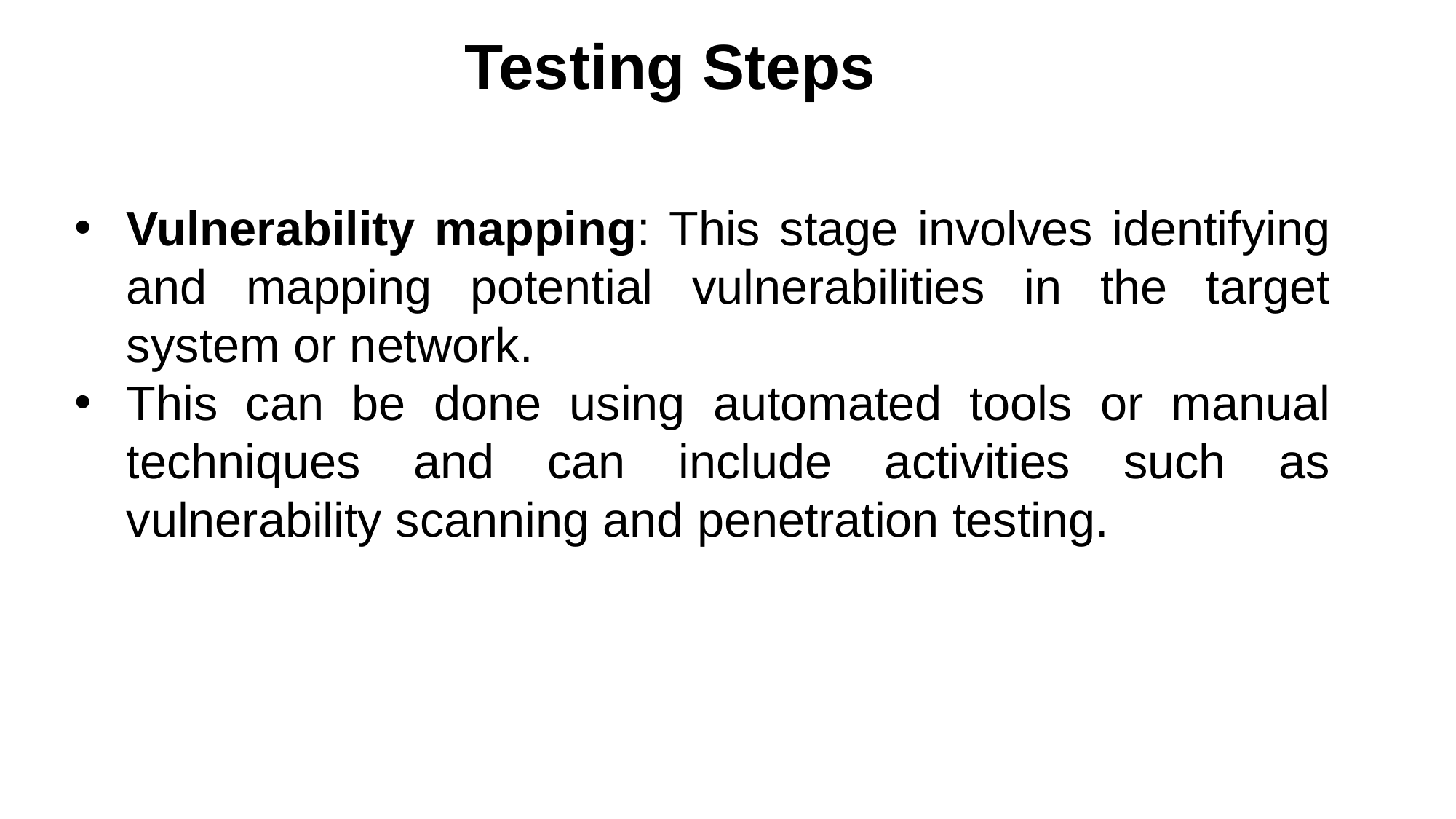

Testing Steps
Vulnerability mapping: This stage involves identifying and mapping potential vulnerabilities in the target system or network.
This can be done using automated tools or manual techniques and can include activities such as vulnerability scanning and penetration testing.